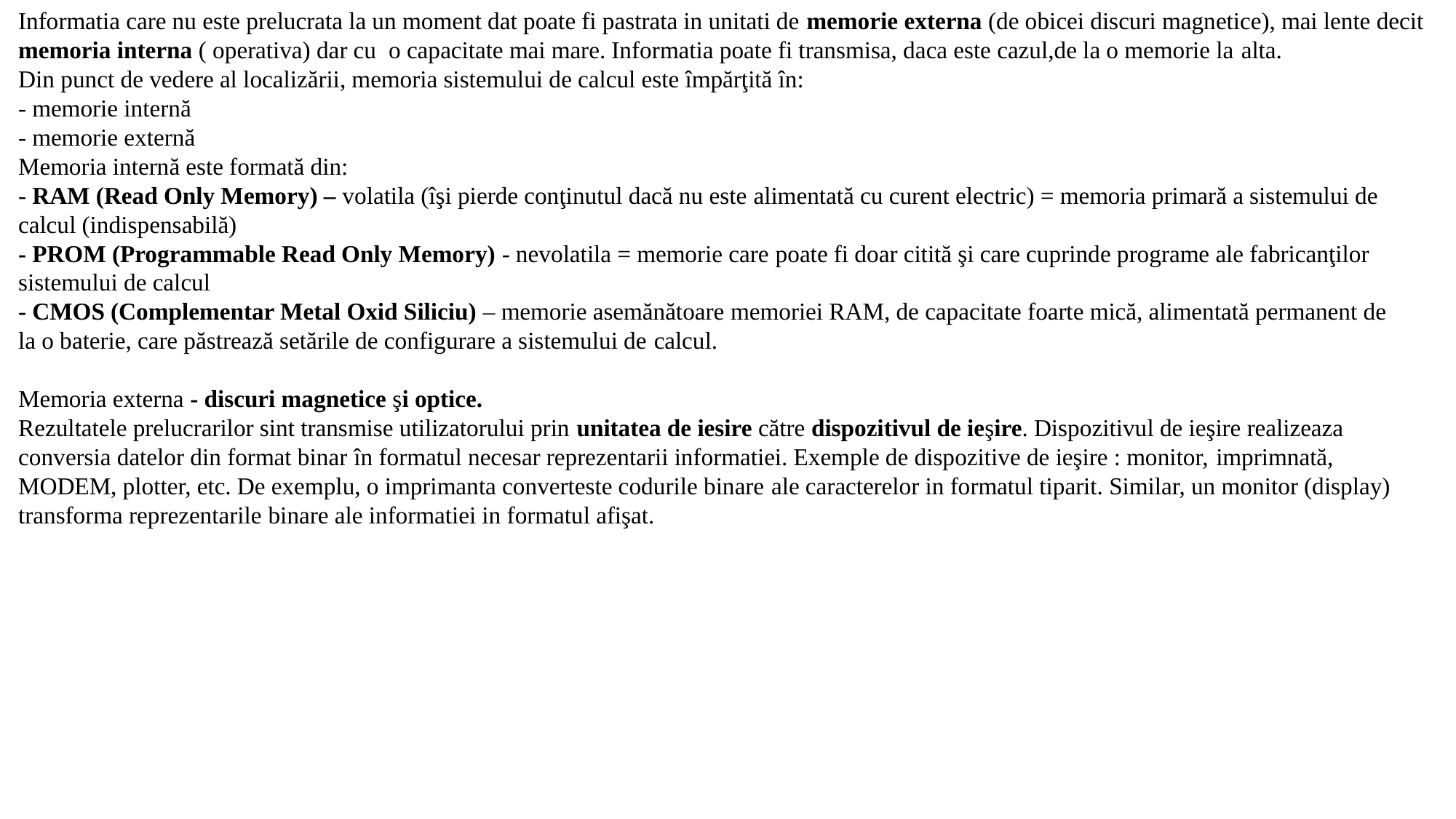

Informatia care nu este prelucrata la un moment dat poate fi pastrata in unitati de memorie externa (de obicei discuri magnetice), mai lente decit memoria interna ( operativa) dar cu  o capacitate mai mare. Informatia poate fi transmisa, daca este cazul,de la o memorie la alta.
Din punct de vedere al localizării, memoria sistemului de calcul este împărţită în:
- memorie internă
- memorie externă
Memoria internă este formată din:
- RAM (Read Only Memory) – volatila (îşi pierde conţinutul dacă nu este alimentată cu curent electric) = memoria primară a sistemului de
calcul (indispensabilă)
- PROM (Programmable Read Only Memory) - nevolatila = memorie care poate fi doar citită şi care cuprinde programe ale fabricanţilor
sistemului de calcul
- CMOS (Complementar Metal Oxid Siliciu) – memorie asemănătoare memoriei RAM, de capacitate foarte mică, alimentată permanent de
la o baterie, care păstrează setările de configurare a sistemului de calcul.
Memoria externa - discuri magnetice şi optice.
Rezultatele prelucrarilor sint transmise utilizatorului prin unitatea de iesire către dispozitivul de ieşire. Dispozitivul de ieşire realizeaza conversia datelor din format binar în formatul necesar reprezentarii informatiei. Exemple de dispozitive de ieşire : monitor, imprimnată, MODEM, plotter, etc. De exemplu, o imprimanta converteste codurile binare ale caracterelor in formatul tiparit. Similar, un monitor (display) transforma reprezentarile binare ale informatiei in formatul afişat.